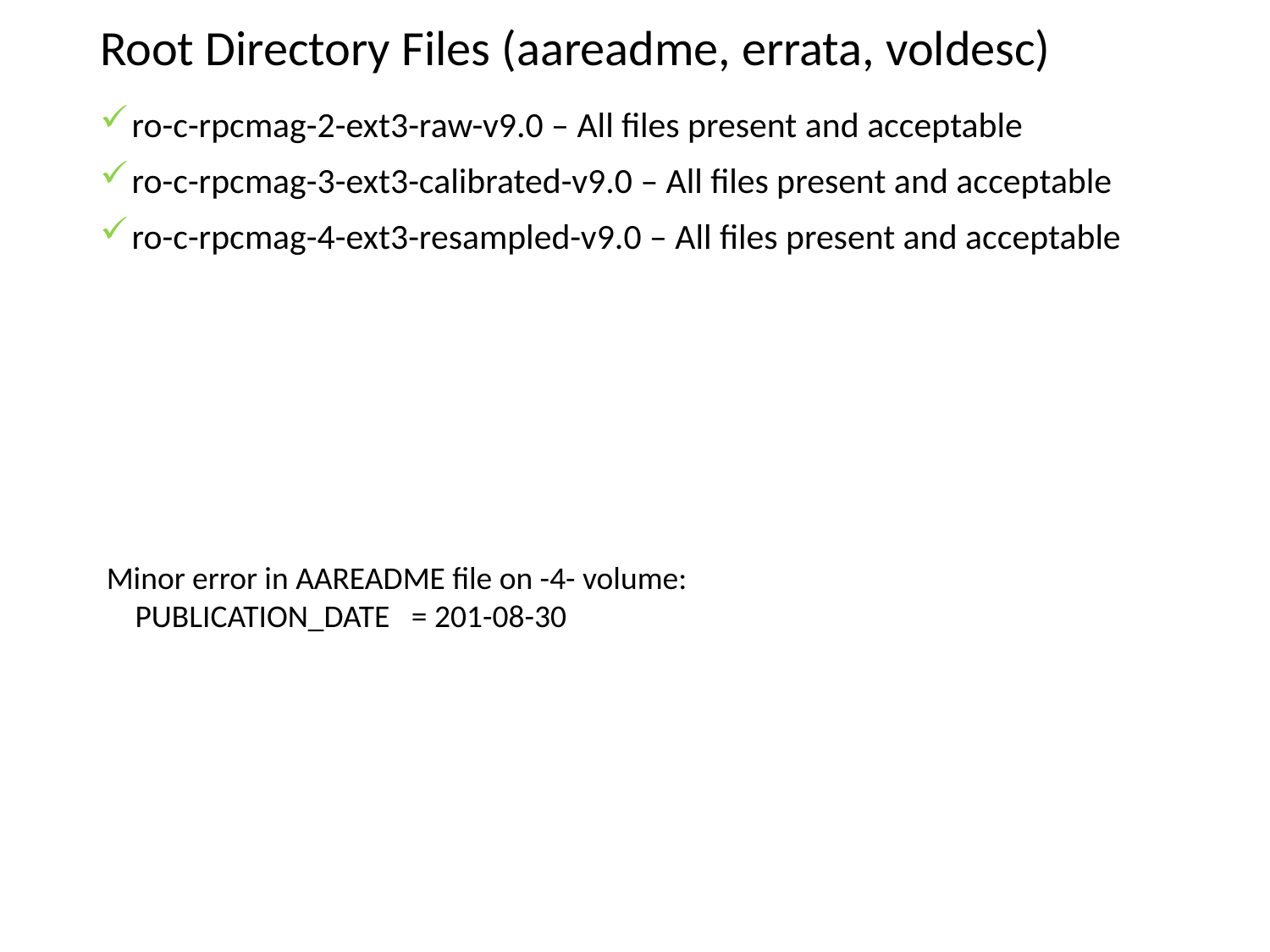

# Root Directory Files (aareadme, errata, voldesc)
ro-c-rpcmag-2-ext3-raw-v9.0 – All files present and acceptable
ro-c-rpcmag-3-ext3-calibrated-v9.0 – All files present and acceptable
ro-c-rpcmag-4-ext3-resampled-v9.0 – All files present and acceptable
Minor error in AAREADME file on -4- volume:
    PUBLICATION_DATE   = 201-08-30